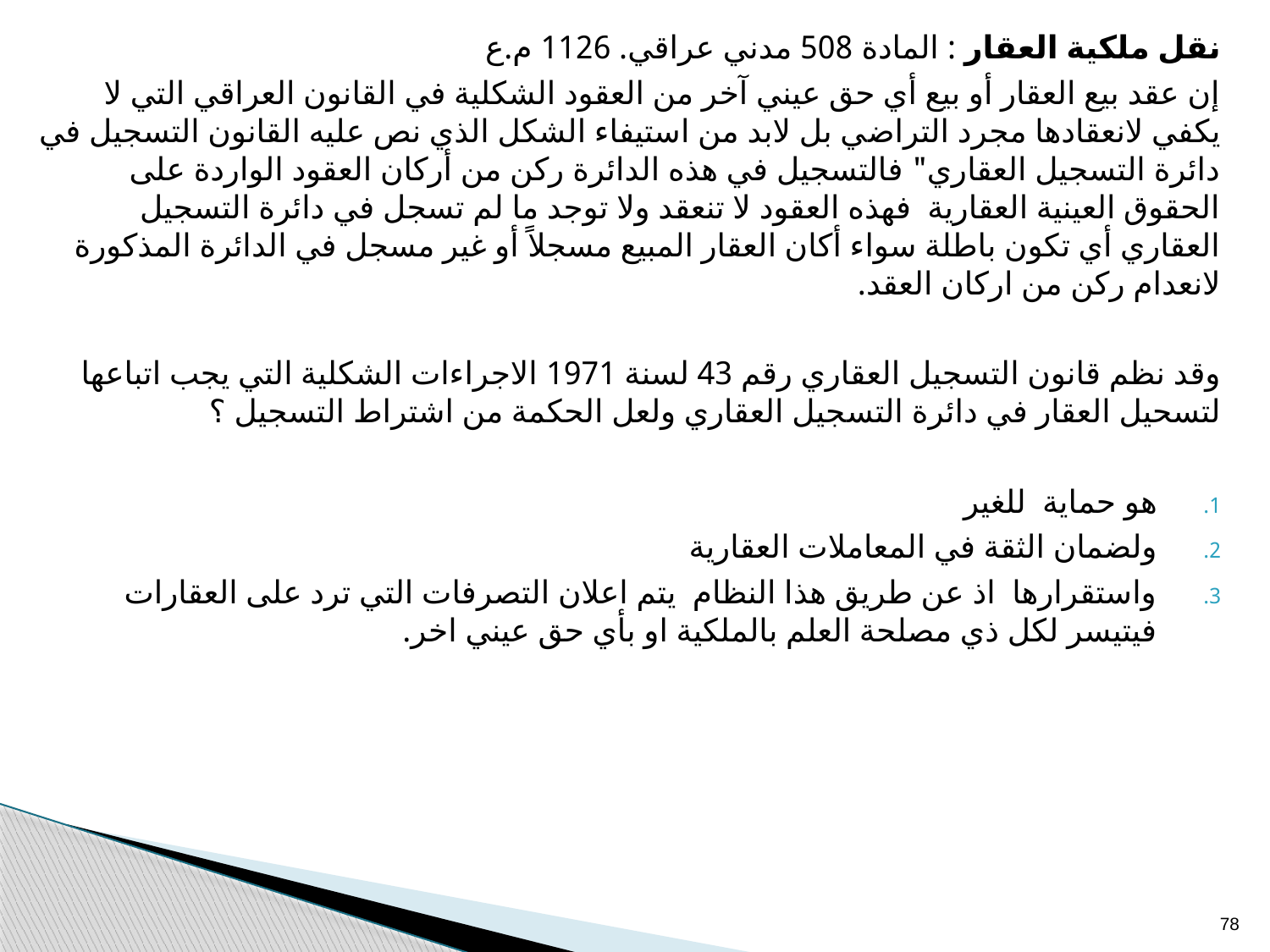

نقل ملكية العقار : المادة 508 مدني عراقي. 1126 م.ع
إن عقد بيع العقار أو بيع أي حق عيني آخر من العقود الشكلية في القانون العراقي التي لا يكفي لانعقادها مجرد التراضي بل لابد من استيفاء الشكل الذي نص عليه القانون التسجيل في دائرة التسجيل العقاري" فالتسجيل في هذه الدائرة ركن من أركان العقود الواردة على الحقوق العينية العقارية  فهذه العقود لا تنعقد ولا توجد ما لم تسجل في دائرة التسجيل العقاري أي تكون باطلة سواء أكان العقار المبيع مسجلاً أو غير مسجل في الدائرة المذكورة لانعدام ركن من اركان العقد.

وقد نظم قانون التسجيل العقاري رقم 43 لسنة 1971 الاجراءات الشكلية التي يجب اتباعها  لتسحيل العقار في دائرة التسجيل العقاري ولعل الحكمة من اشتراط التسجيل ؟

هو حماية  للغير
ولضمان الثقة في المعاملات العقارية
واستقرارها  اذ عن طريق هذا النظام  يتم اعلان التصرفات التي ترد على العقارات فيتيسر لكل ذي مصلحة العلم بالملكية او بأي حق عيني اخر.

78